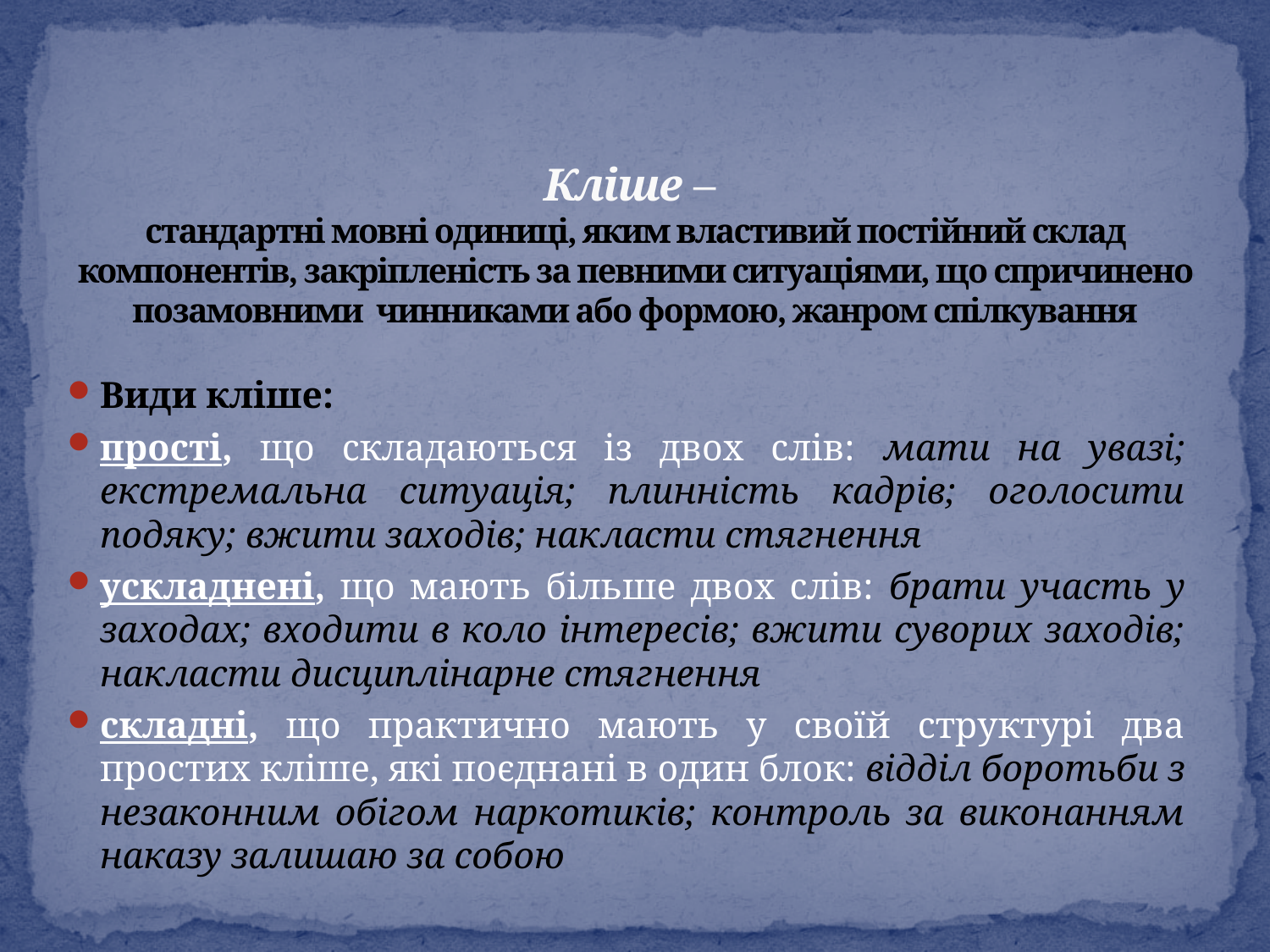

# Кліше – стандартні мовні одиниці, яким властивий постійний склад компонентів, закріпленість за певними ситуаціями, що спричинено позамовними  чинниками або формою, жанром спілкування
Види кліше:
прості, що складаються із двох слів: мати на увазі; екстремальна ситуація; плинність кадрів; оголосити подяку; вжити заходів; накласти стягнення
ускладнені, що мають більше двох слів: брати участь у заходах; входити в коло інтересів; вжити суворих заходів; накласти дисциплінарне стягнення
складні, що практично мають у своїй структурі два простих кліше, які поєднані в один блок: відділ боротьби з незаконним обігом наркотиків; контроль за виконанням наказу залишаю за собою